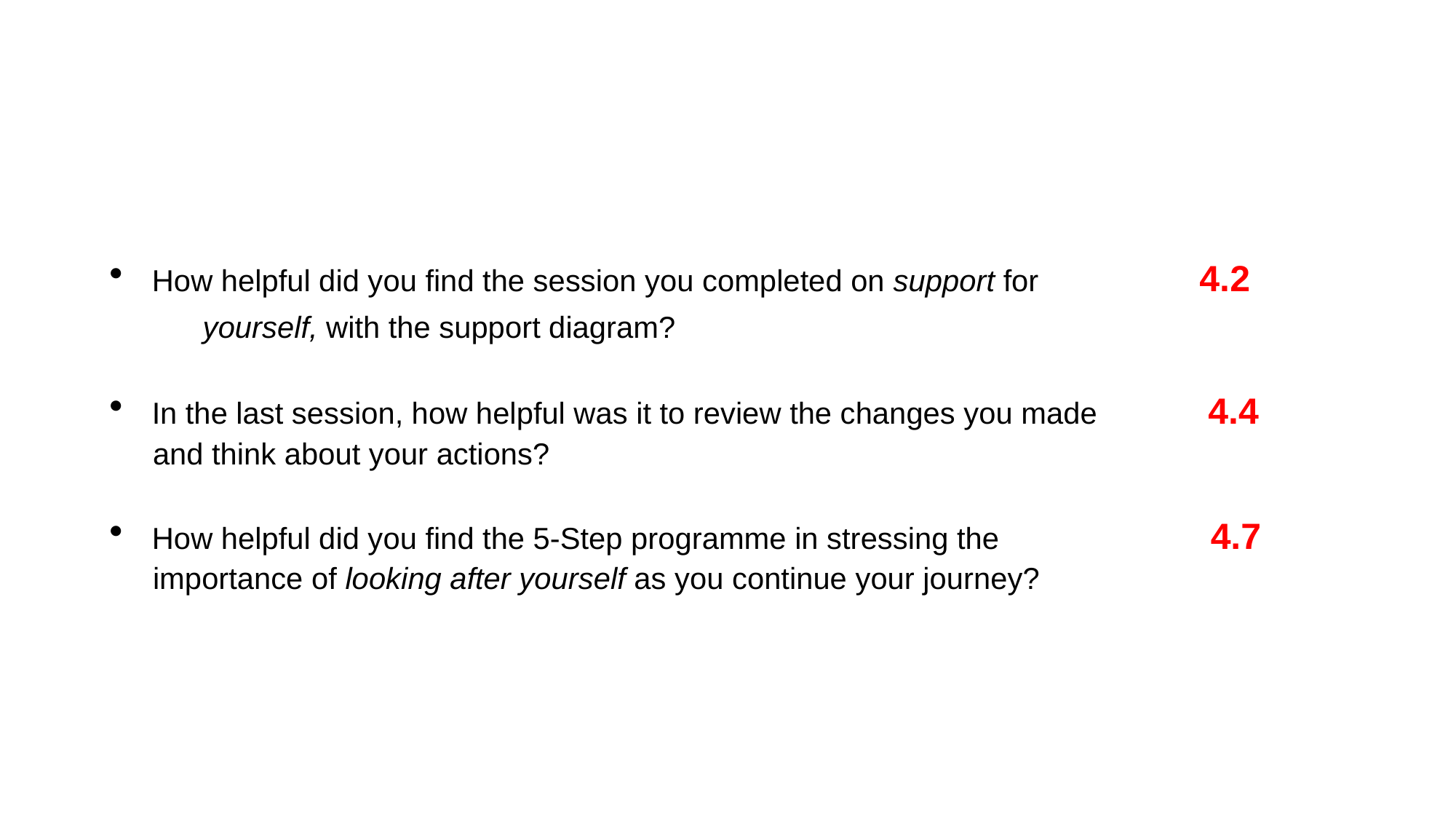

#
How helpful did you find the session you completed on support for                   4.2          yourself, with the support diagram?

In the last session, how helpful was it to review the changes you made             4.4
     and think about your actions?

How helpful did you find the 5-Step programme in stressing the                         4.7
     importance of looking after yourself as you continue your journey?